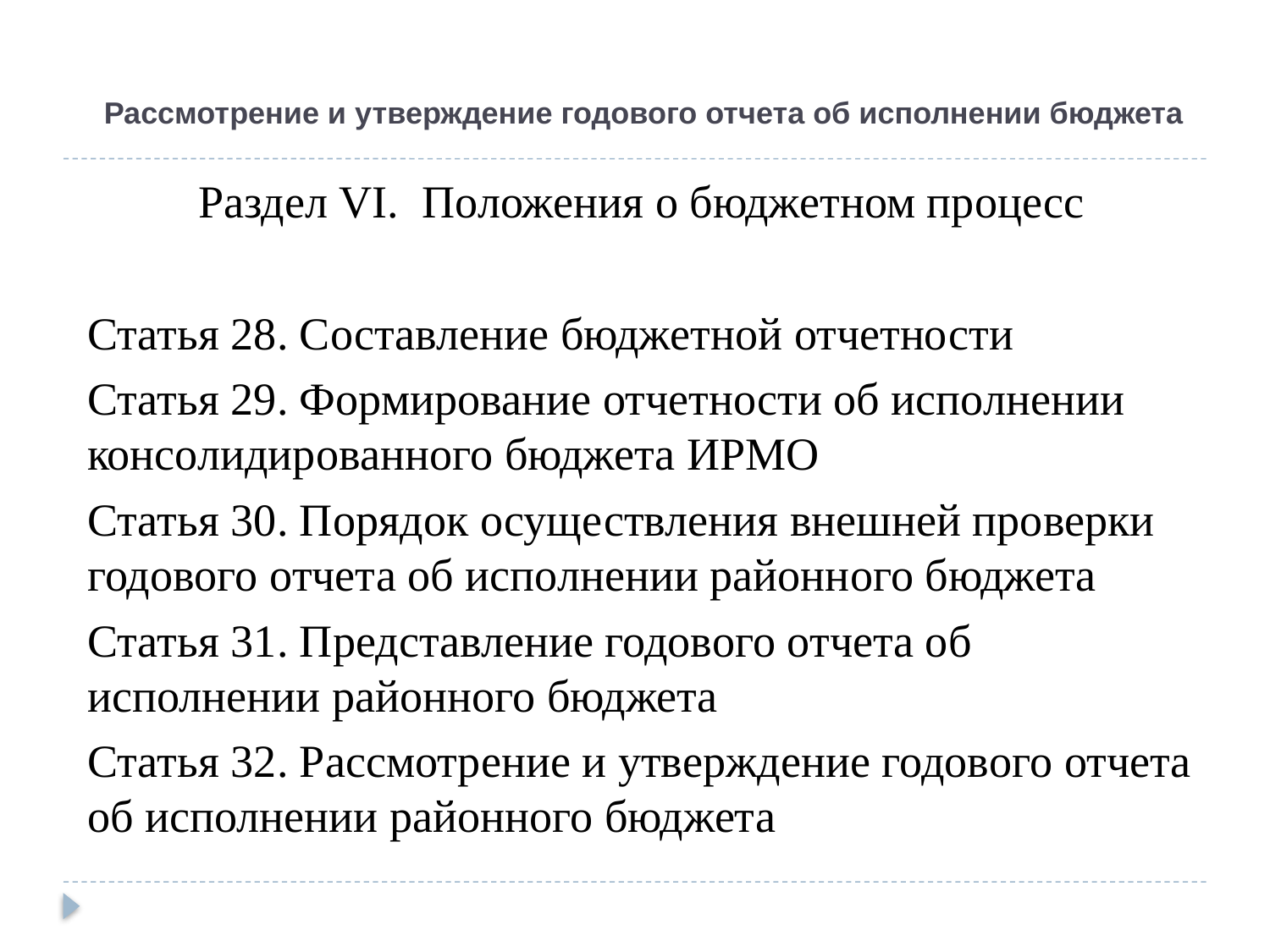

# Рассмотрение и утверждение годового отчета об исполнении бюджета
Раздел VI.  Положения о бюджетном процесс

Статья 28. Составление бюджетной отчетности
Статья 29. Формирование отчетности об исполнении консолидированного бюджета ИРМО
Статья 30. Порядок осуществления внешней проверки годового отчета об исполнении районного бюджета
Статья 31. Представление годового отчета об исполнении районного бюджета
Статья 32. Рассмотрение и утверждение годового отчета об исполнении районного бюджета